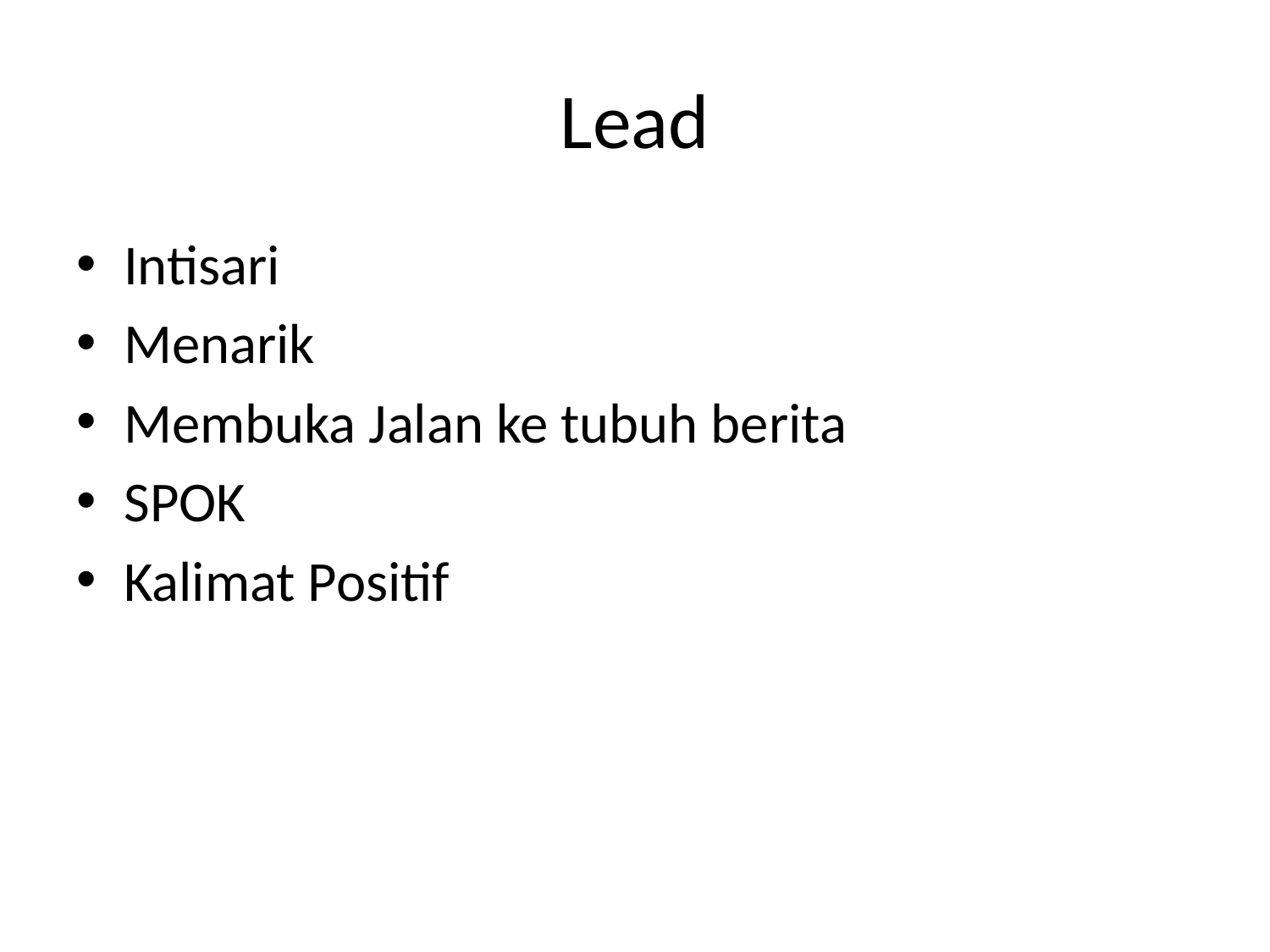

# Lead
Intisari
Menarik
Membuka Jalan ke tubuh berita
SPOK
Kalimat Positif